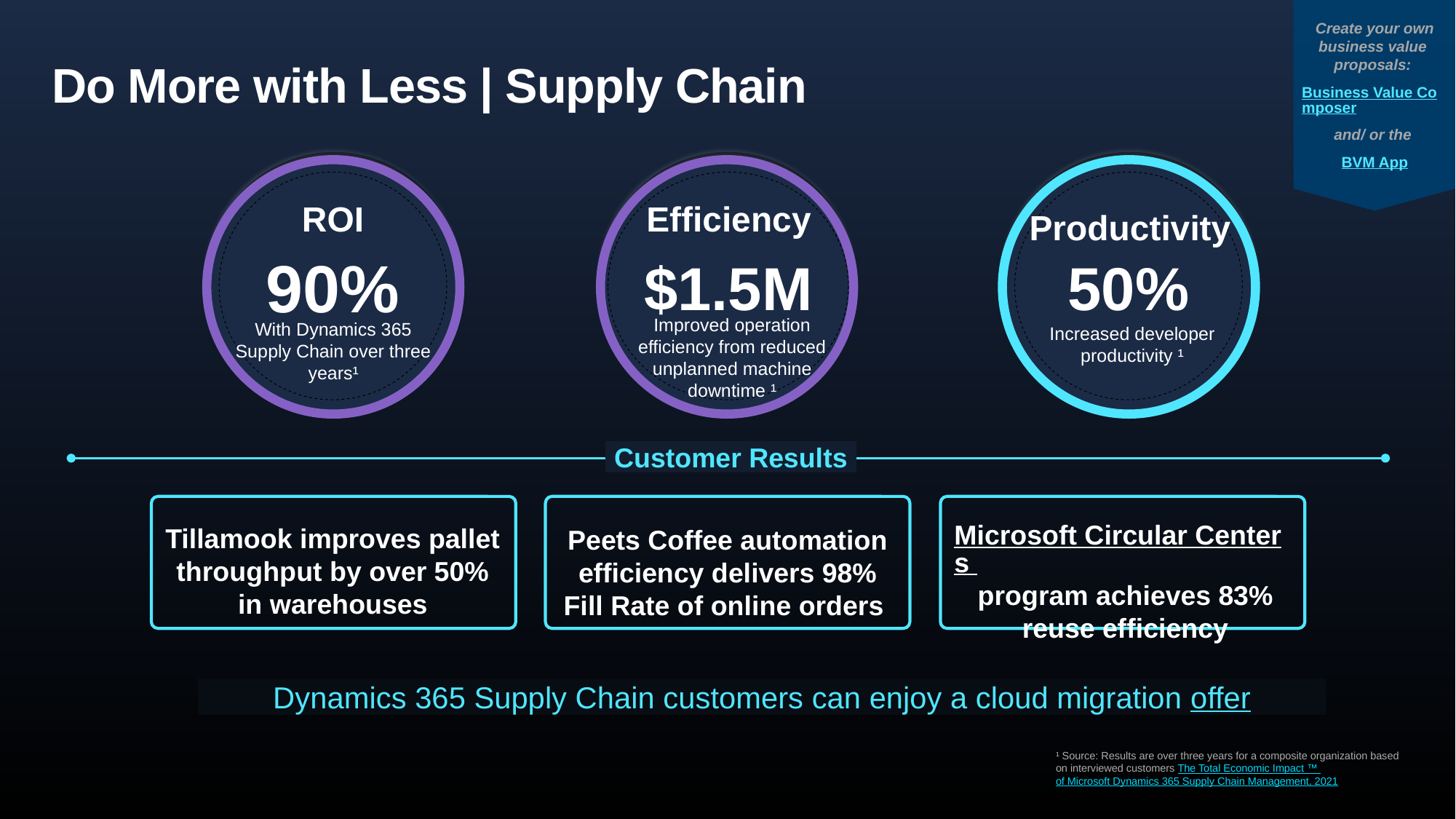

Create your own business value  proposals:
Business Value Composer
and/ or the
BVM App

# Do More with Less | Supply Chain

90%

$1.5M

50%
ROI
Efficiency
Productivity
Improved operation efficiency from reduced unplanned machine downtime ¹
With Dynamics 365 Supply Chain over three years¹
Increased developer productivity ¹
Customer Results

Tillamook improves pallet throughput by over 50% in warehouses

Peets Coffee automation efficiency delivers 98% Fill Rate of online orders

Microsoft Circular Centers program achieves 83% reuse efficiency

Dynamics 365 Supply Chain customers can enjoy a cloud migration offer
¹ Source: Results are over three years for a composite organization based on interviewed customers The Total Economic Impact ™ of Microsoft Dynamics 365 Supply Chain Management, 2021